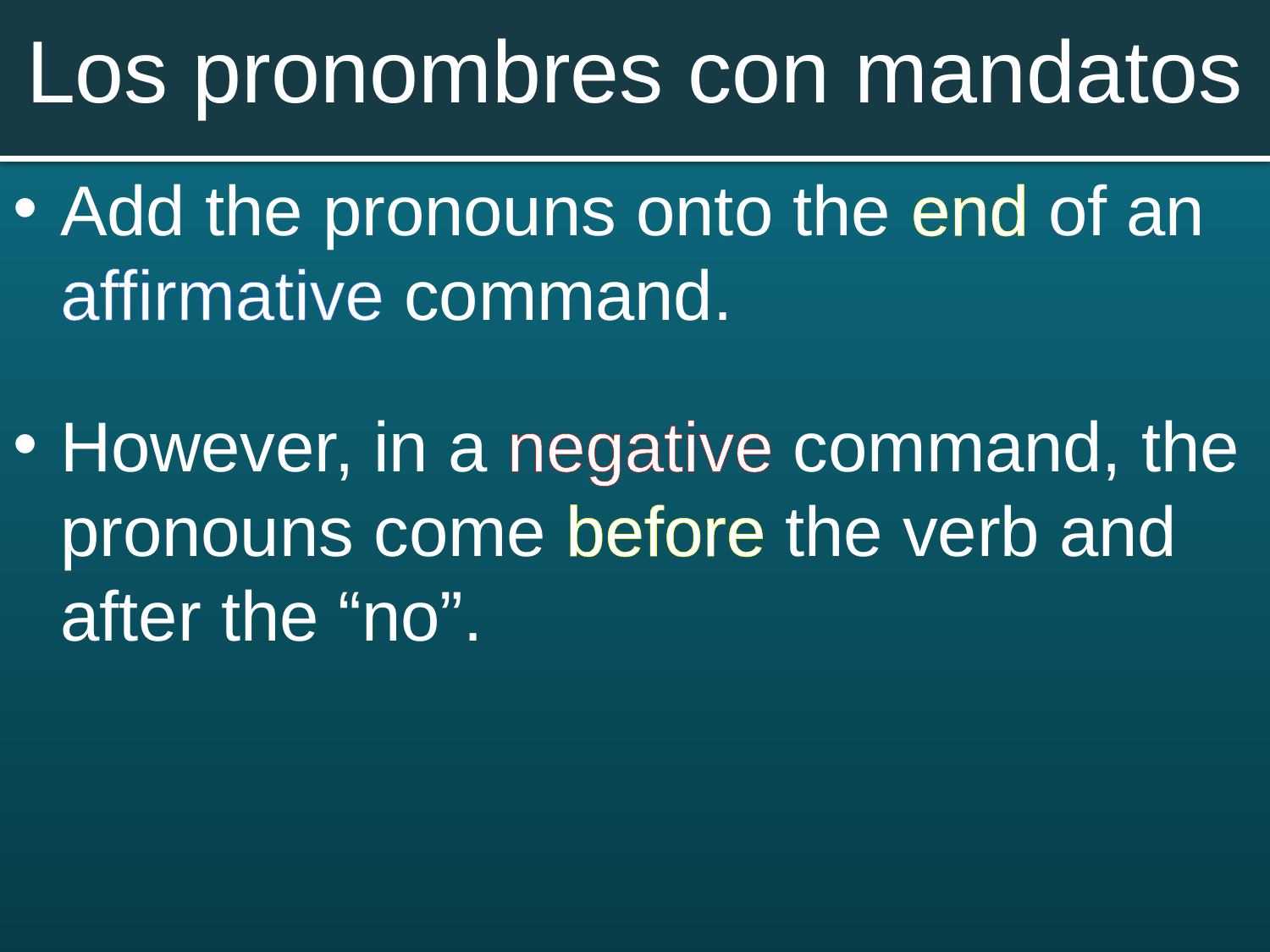

# Los pronombres con mandatos
Add the pronouns onto the end of an affirmative command.
However, in a negative command, the pronouns come before the verb and after the “no”.